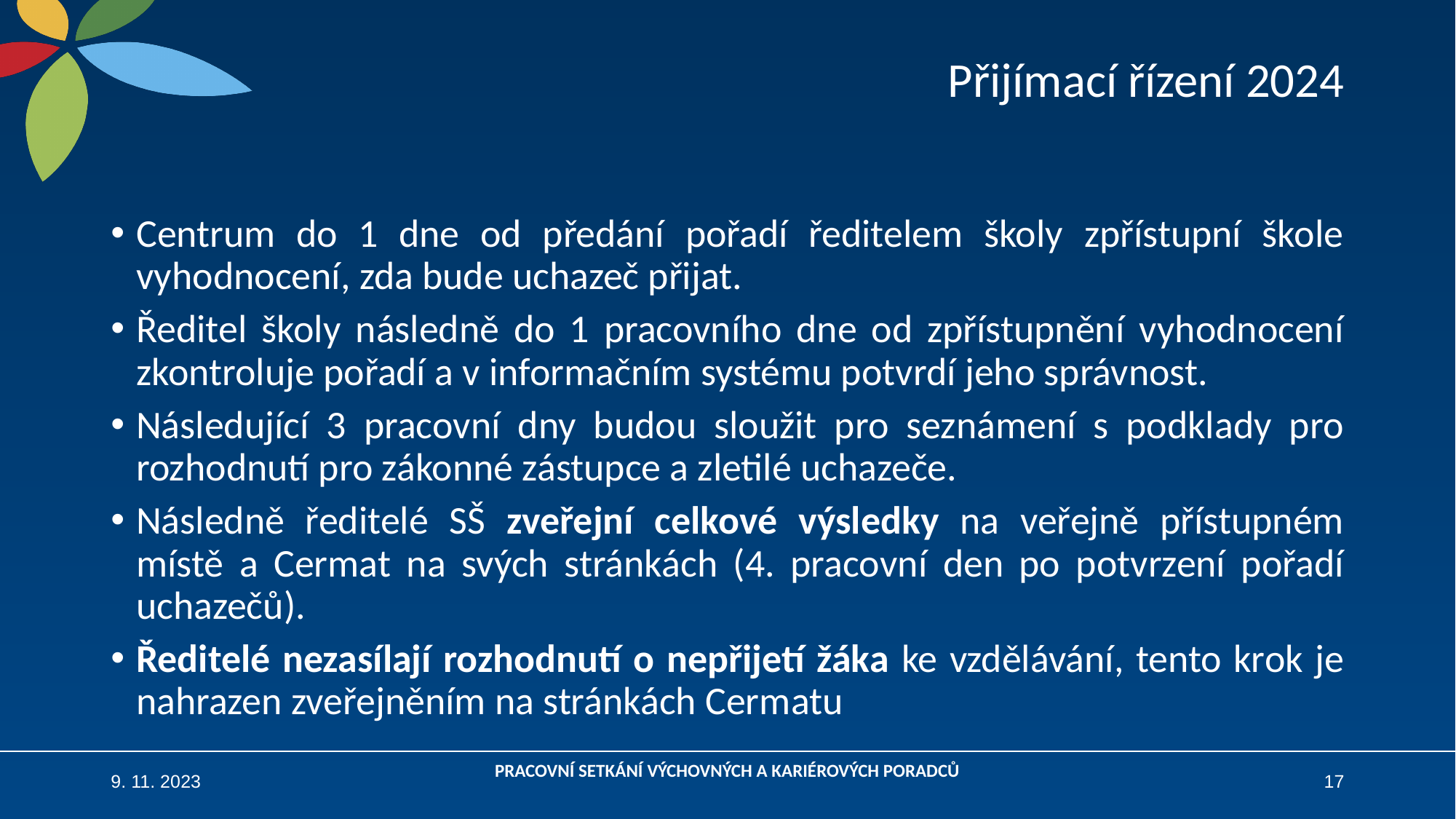

# Přijímací řízení 2024

Centrum do 1 dne od předání pořadí ředitelem školy zpřístupní škole vyhodnocení, zda bude uchazeč přijat.
Ředitel školy následně do 1 pracovního dne od zpřístupnění vyhodnocení zkontroluje pořadí a v informačním systému potvrdí jeho správnost.
Následující 3 pracovní dny budou sloužit pro seznámení s podklady pro rozhodnutí pro zákonné zástupce a zletilé uchazeče.
Následně ředitelé SŠ zveřejní celkové výsledky na veřejně přístupném místě a Cermat na svých stránkách (4. pracovní den po potvrzení pořadí uchazečů).
Ředitelé nezasílají rozhodnutí o nepřijetí žáka ke vzdělávání, tento krok je nahrazen zveřejněním na stránkách Cermatu
9. 11. 2023
PRACOVNÍ SETKÁNÍ VÝCHOVNÝCH A KARIÉROVÝCH PORADCŮ

17